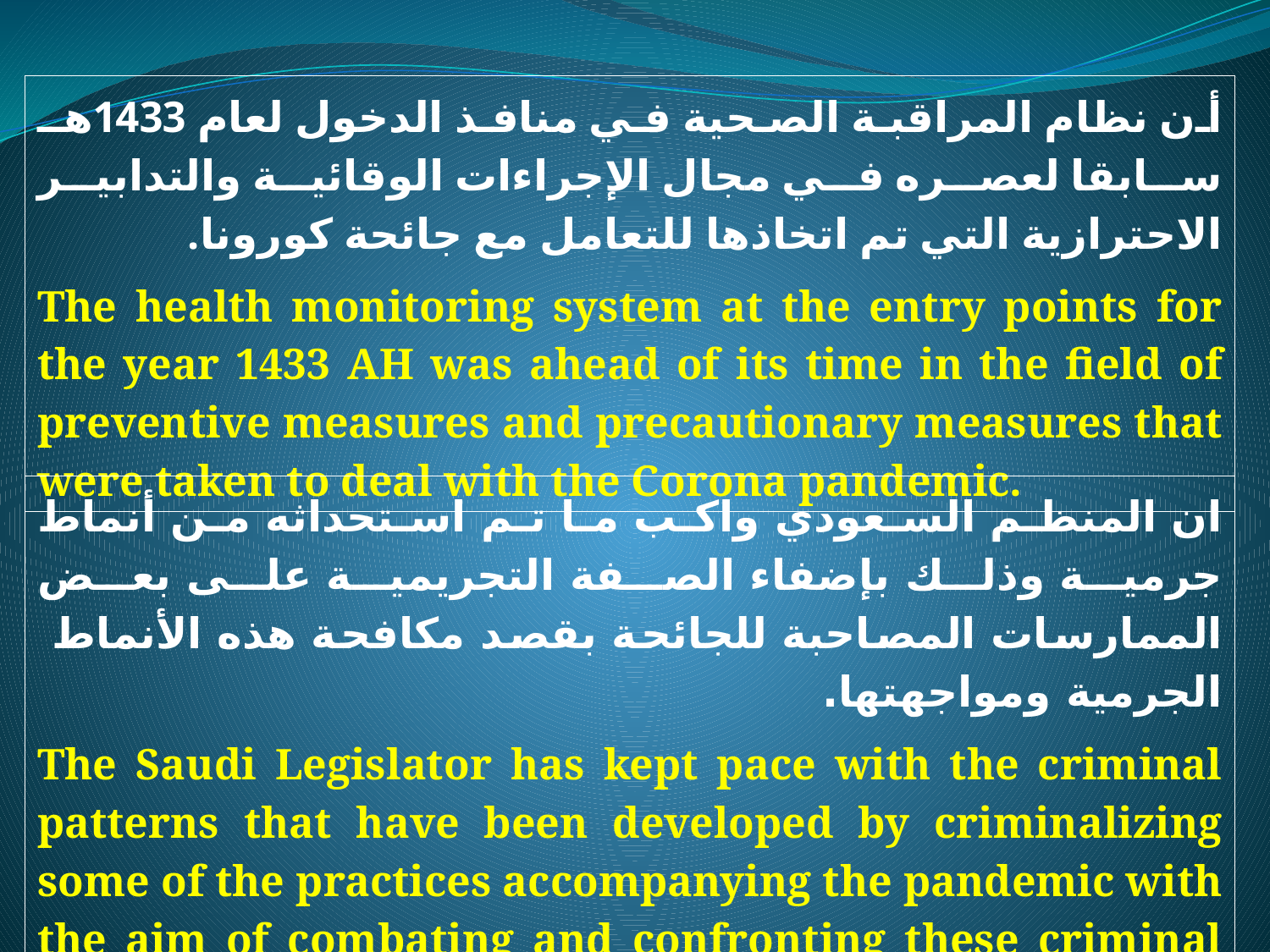

أن نظام المراقبة الصحية في منافذ الدخول لعام 1433هـ سابقا لعصره في مجال الإجراءات الوقائية والتدابير الاحترازية التي تم اتخاذها للتعامل مع جائحة كورونا.
The health monitoring system at the entry points for the year 1433 AH was ahead of its time in the field of preventive measures and precautionary measures that were taken to deal with the Corona pandemic.
ان المنظم السعودي واكب ما تم استحداثه من أنماط جرمية وذلك بإضفاء الصفة التجريمية على بعض الممارسات المصاحبة للجائحة بقصد مكافحة هذه الأنماط  الجرمية ومواجهتها.
The Saudi Legislator has kept pace with the criminal patterns that have been developed by criminalizing some of the practices accompanying the pandemic with the aim of combating and confronting these criminal patterns.